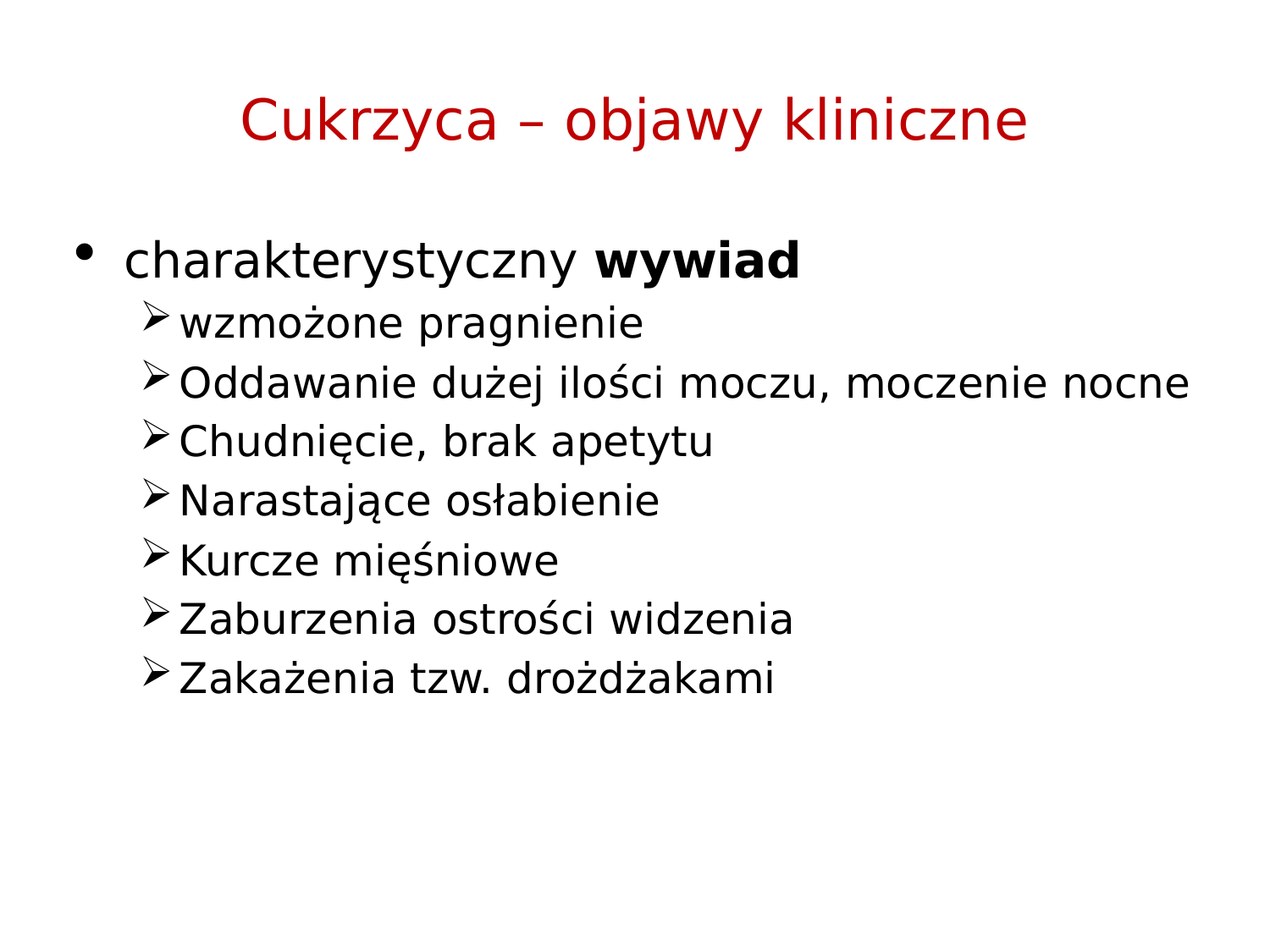

# Cukrzyca – objawy kliniczne
charakterystyczny wywiad
wzmożone pragnienie
Oddawanie dużej ilości moczu, moczenie nocne
Chudnięcie, brak apetytu
Narastające osłabienie
Kurcze mięśniowe
Zaburzenia ostrości widzenia
Zakażenia tzw. drożdżakami